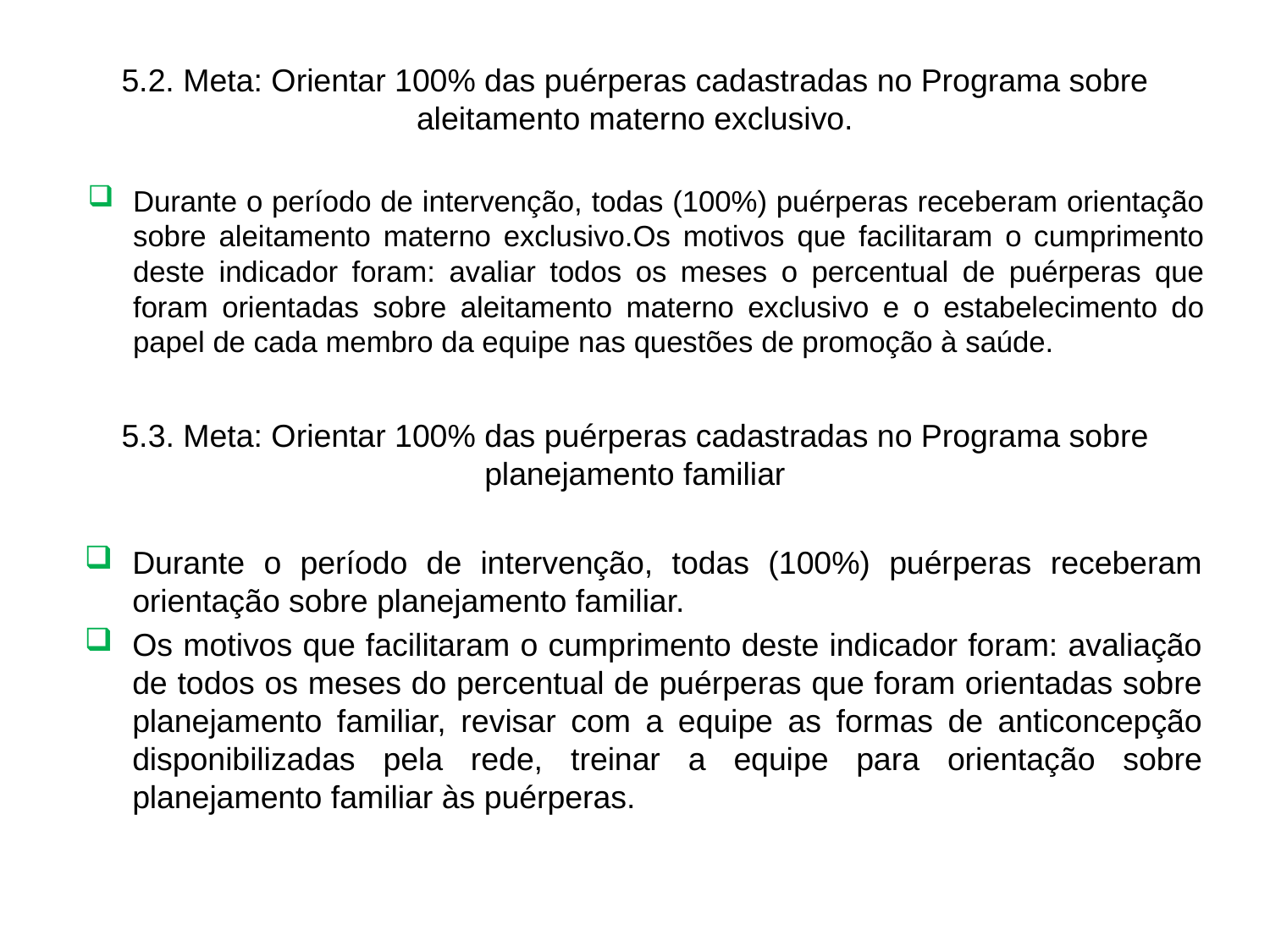

# 5.2. Meta: Orientar 100% das puérperas cadastradas no Programa sobre aleitamento materno exclusivo.
Durante o período de intervenção, todas (100%) puérperas receberam orientação sobre aleitamento materno exclusivo.Os motivos que facilitaram o cumprimento deste indicador foram: avaliar todos os meses o percentual de puérperas que foram orientadas sobre aleitamento materno exclusivo e o estabelecimento do papel de cada membro da equipe nas questões de promoção à saúde.

5.3. Meta: Orientar 100% das puérperas cadastradas no Programa sobre planejamento familiar
Durante o período de intervenção, todas (100%) puérperas receberam orientação sobre planejamento familiar.
Os motivos que facilitaram o cumprimento deste indicador foram: avaliação de todos os meses do percentual de puérperas que foram orientadas sobre planejamento familiar, revisar com a equipe as formas de anticoncepção disponibilizadas pela rede, treinar a equipe para orientação sobre planejamento familiar às puérperas.